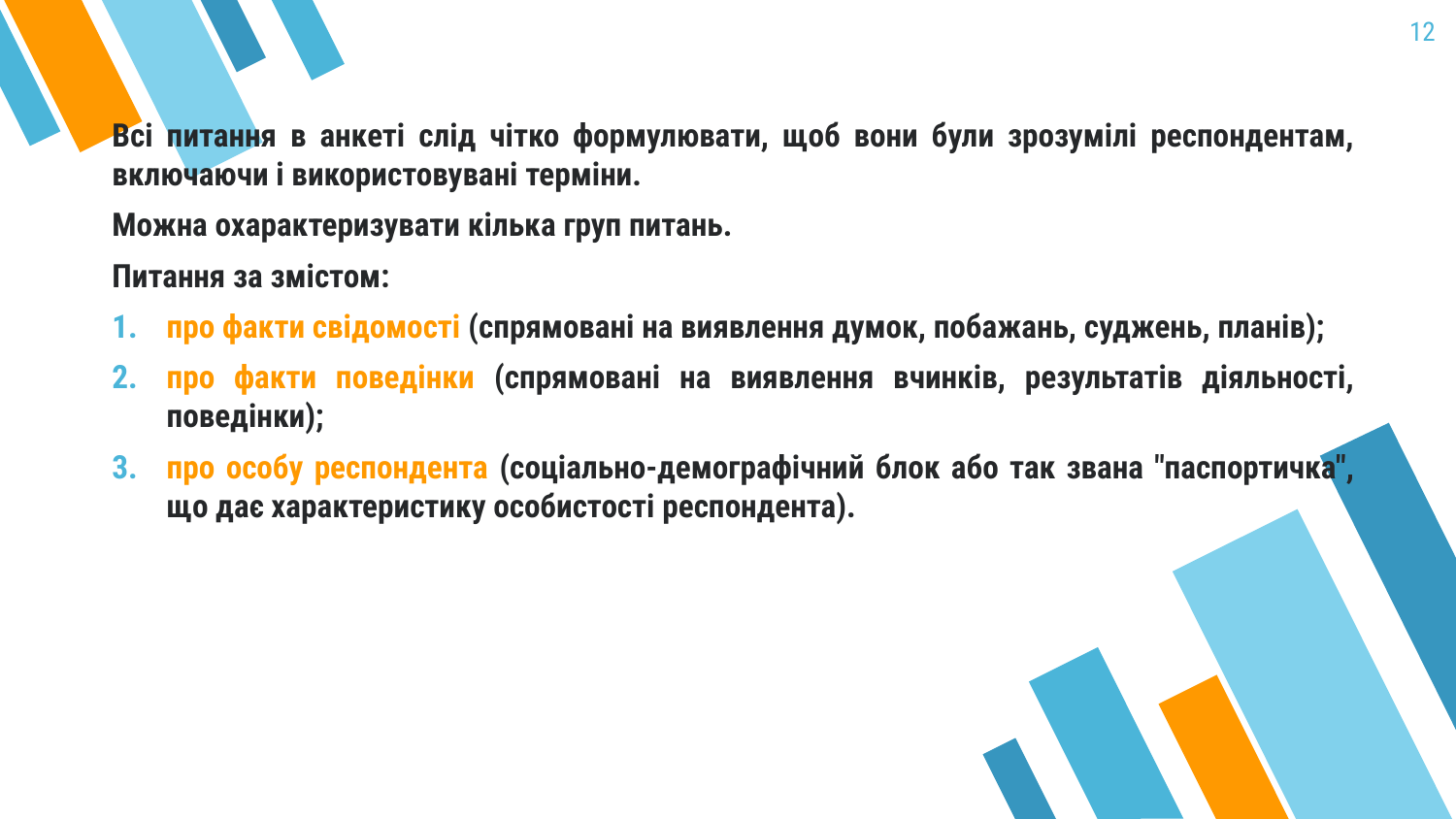

12
Всі питання в анкеті слід чітко формулювати, щоб вони були зрозумілі респондентам, включаючи і використовувані терміни.
Можна охарактеризувати кілька груп питань.
Питання за змістом:
про факти свідомості (спрямовані на виявлення думок, побажань, суджень, планів);
про факти поведінки (спрямовані на виявлення вчинків, результатів діяльності, поведінки);
про особу респондента (соціально-демографічний блок або так звана "паспортичка", що дає характеристику особистості респондента).